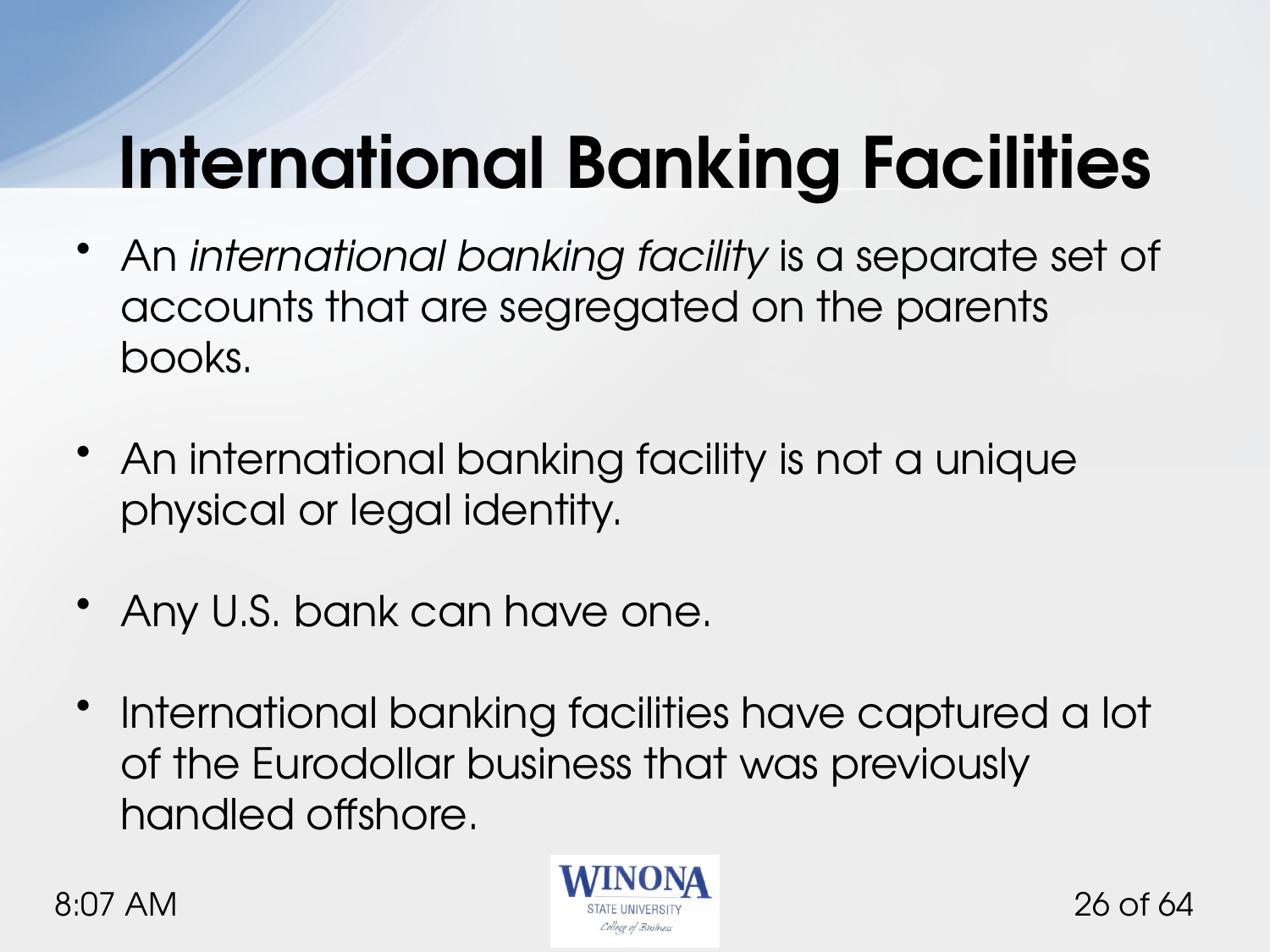

# International Banking Facilities
An international banking facility is a separate set of accounts that are segregated on the parents books.

An international banking facility is not a unique physical or legal identity.

Any U.S. bank can have one.

International banking facilities have captured a lot of the Eurodollar business that was previously handled offshore.